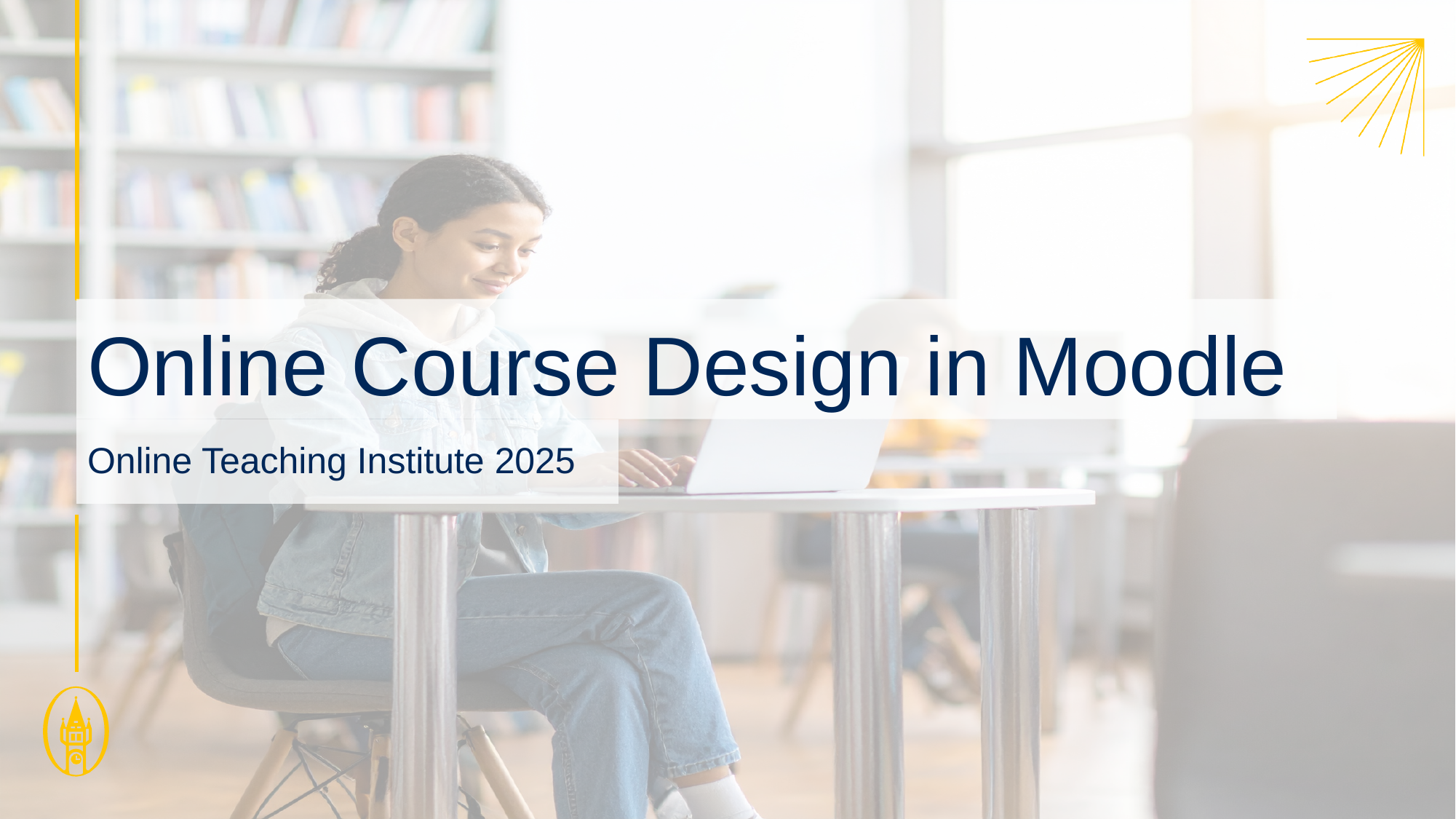

# Online Course Design in Moodle
Online Teaching Institute 2025